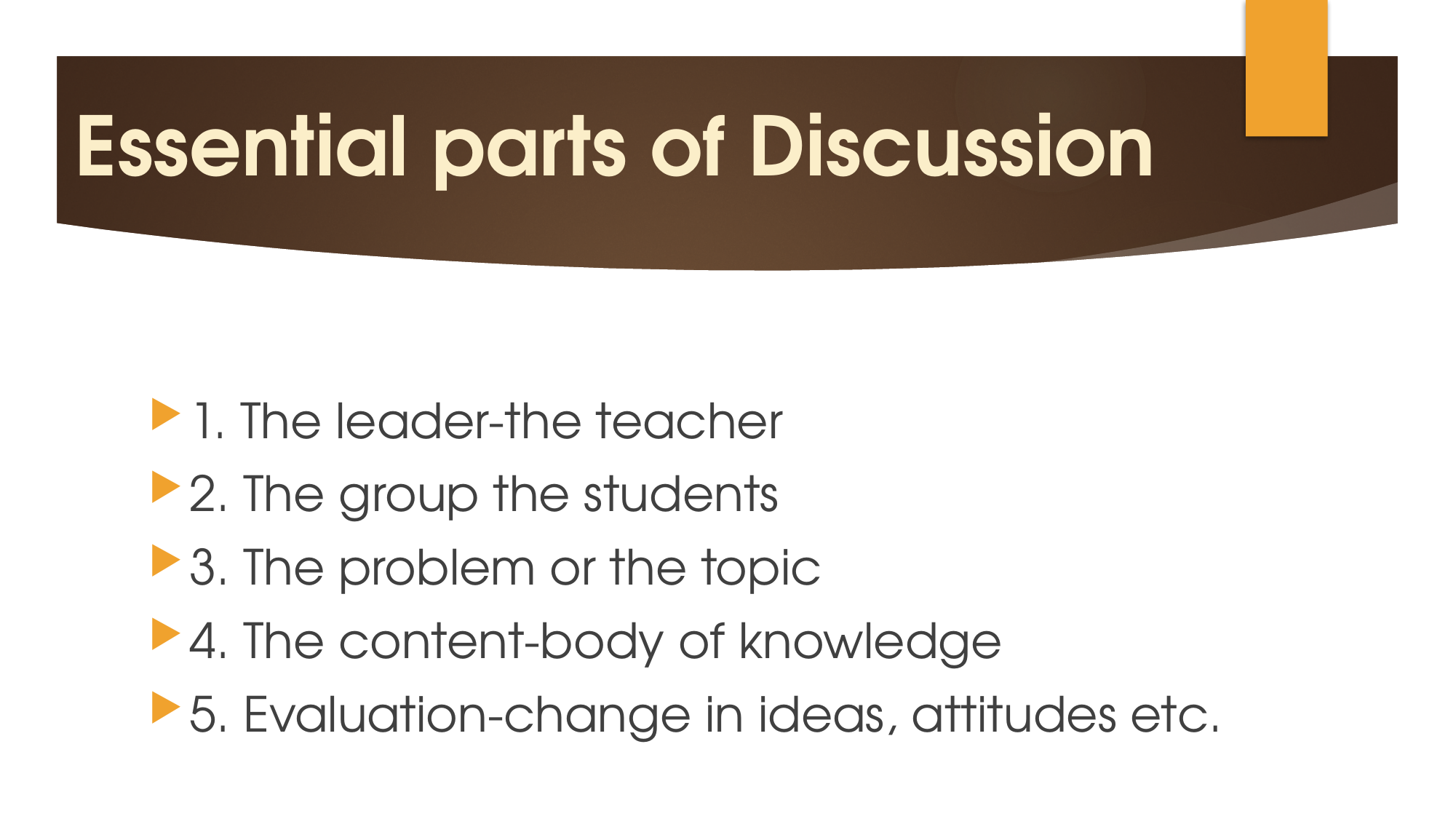

# Essential parts of Discussion

1. The leader-the teacher
2. The group the students
3. The problem or the topic
4. The content-body of knowledge
5. Evaluation-change in ideas, attitudes etc.